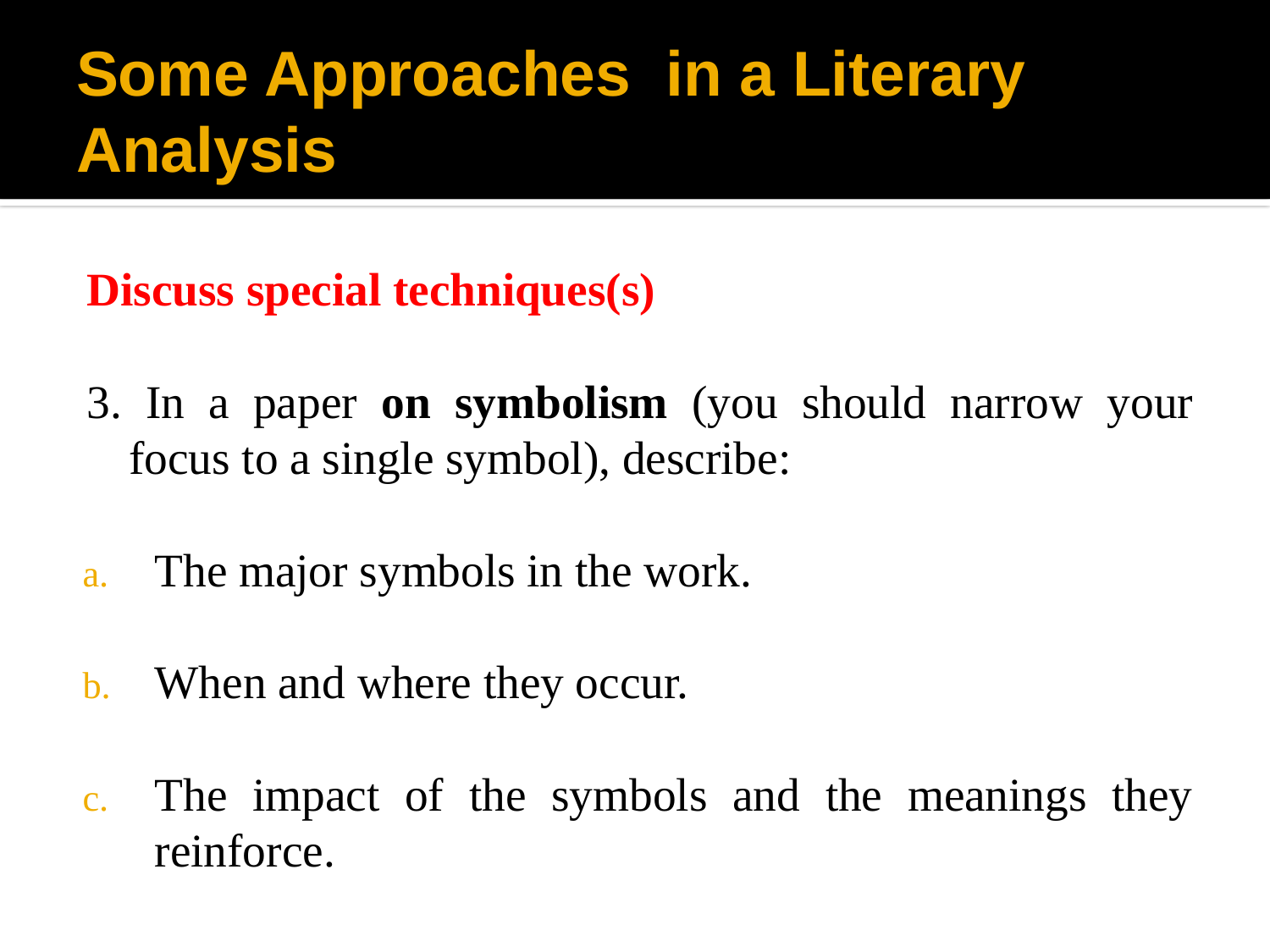

# Some Approaches  in a Literary Analysis
Discuss special techniques(s)

3. In a paper on symbolism (you should narrow your focus to a single symbol), describe:

The major symbols in the work.

When and where they occur.

The impact of the symbols and the meanings they reinforce.